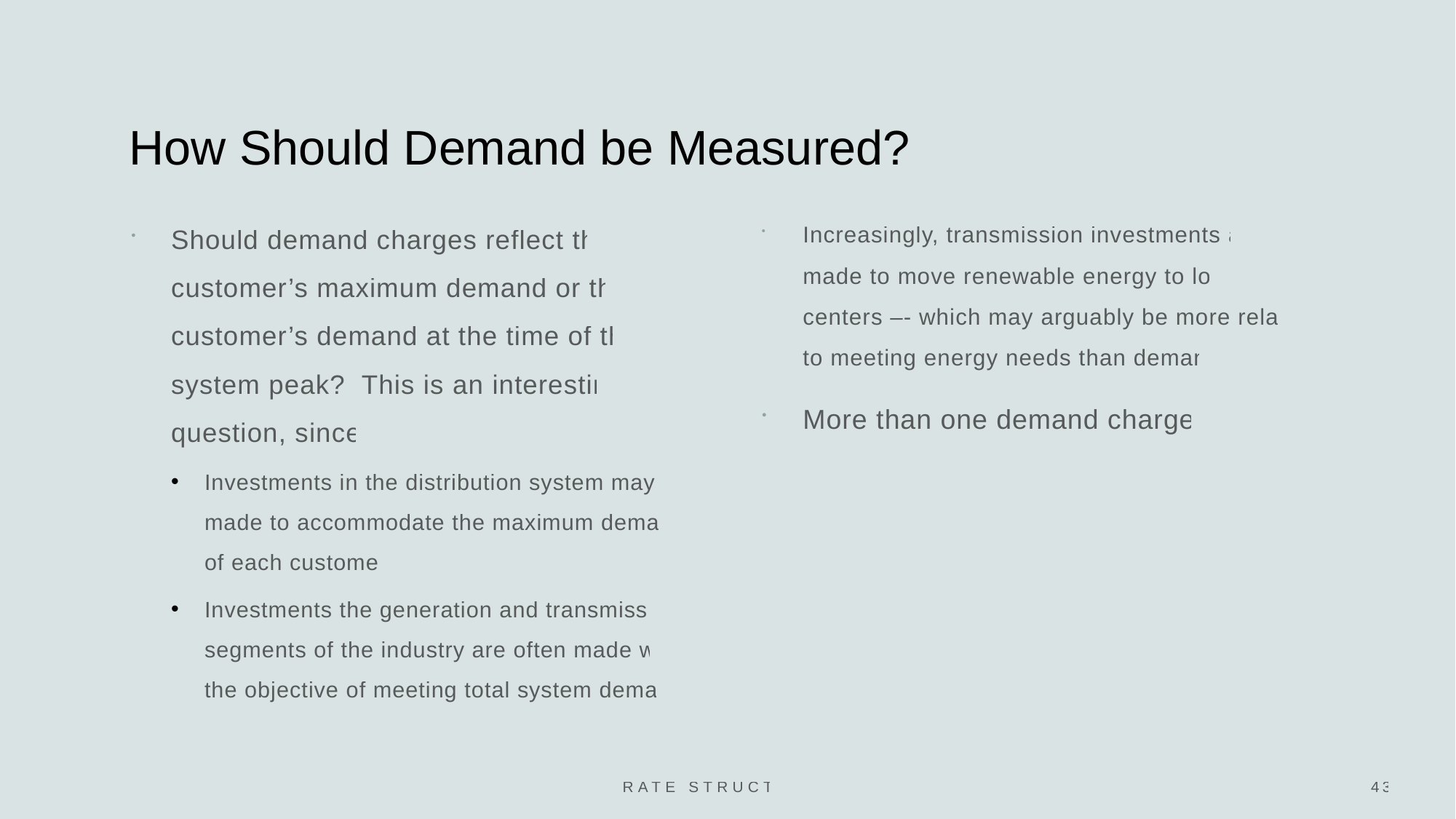

# How Should Demand be Measured?
Should demand charges reflect the customer’s maximum demand or the customer’s demand at the time of the system peak?  This is an interesting question, since:
Investments in the distribution system may be made to accommodate the maximum demand of each customer.
Investments the generation and transmission segments of the industry are often made with the objective of meeting total system demand.

Increasingly, transmission investments are made to move renewable energy to load centers –- which may arguably be more related to meeting energy needs than demand.
More than one demand charge?

Rate structures
43